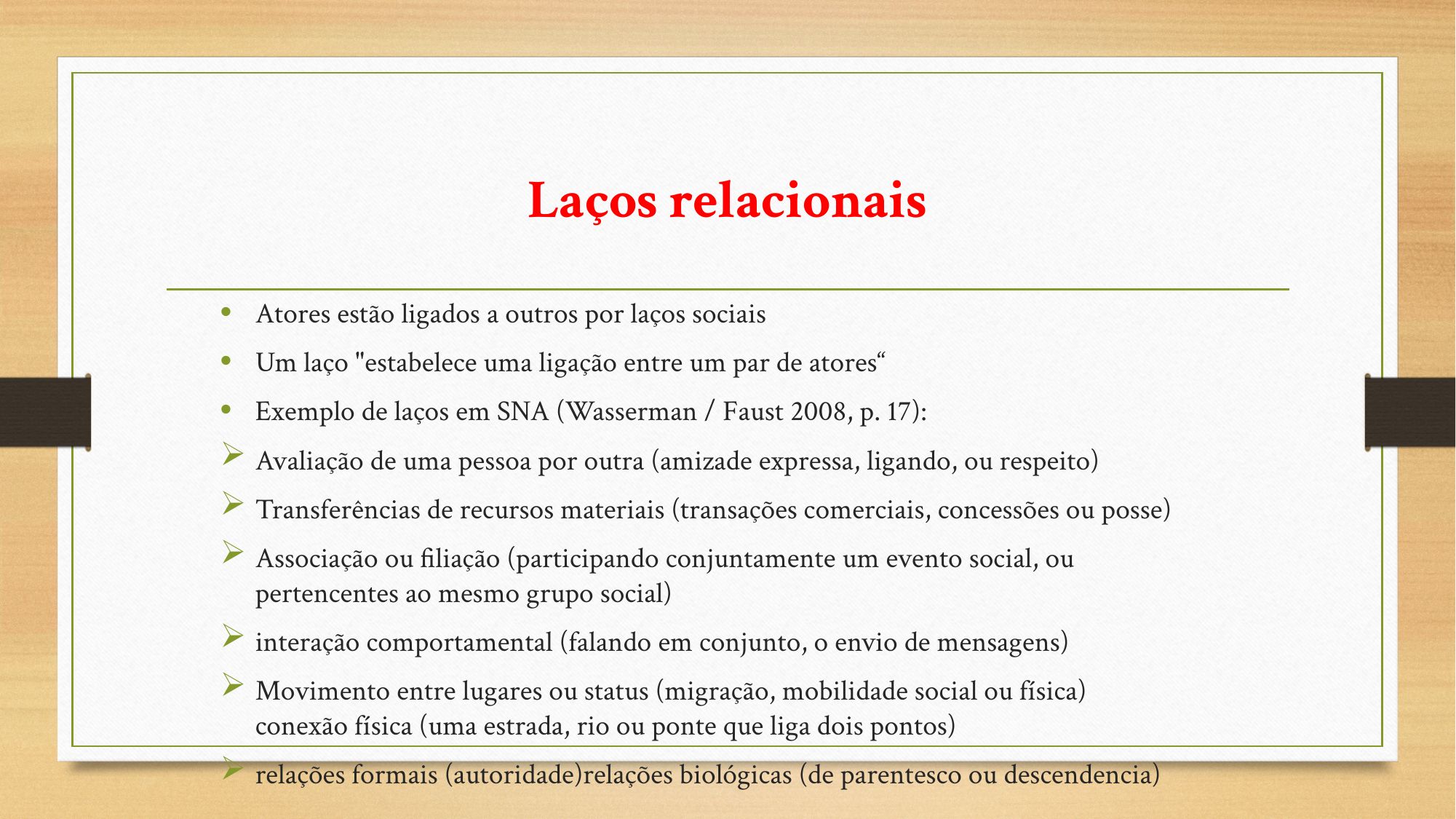

# Laços relacionais
Atores estão ligados a outros por laços sociais
Um laço "estabelece uma ligação entre um par de atores“
Exemplo de laços em SNA (Wasserman / Faust 2008, p. 17):
Avaliação de uma pessoa por outra (amizade expressa, ligando, ou respeito)
Transferências de recursos materiais (transações comerciais, concessões ou posse)
Associação ou filiação (participando conjuntamente um evento social, ou pertencentes ao mesmo grupo social)
interação comportamental (falando em conjunto, o envio de mensagens)
Movimento entre lugares ou status (migração, mobilidade social ou física)
conexão física (uma estrada, rio ou ponte que liga dois pontos)
relações formais (autoridade)relações biológicas (de parentesco ou descendencia)